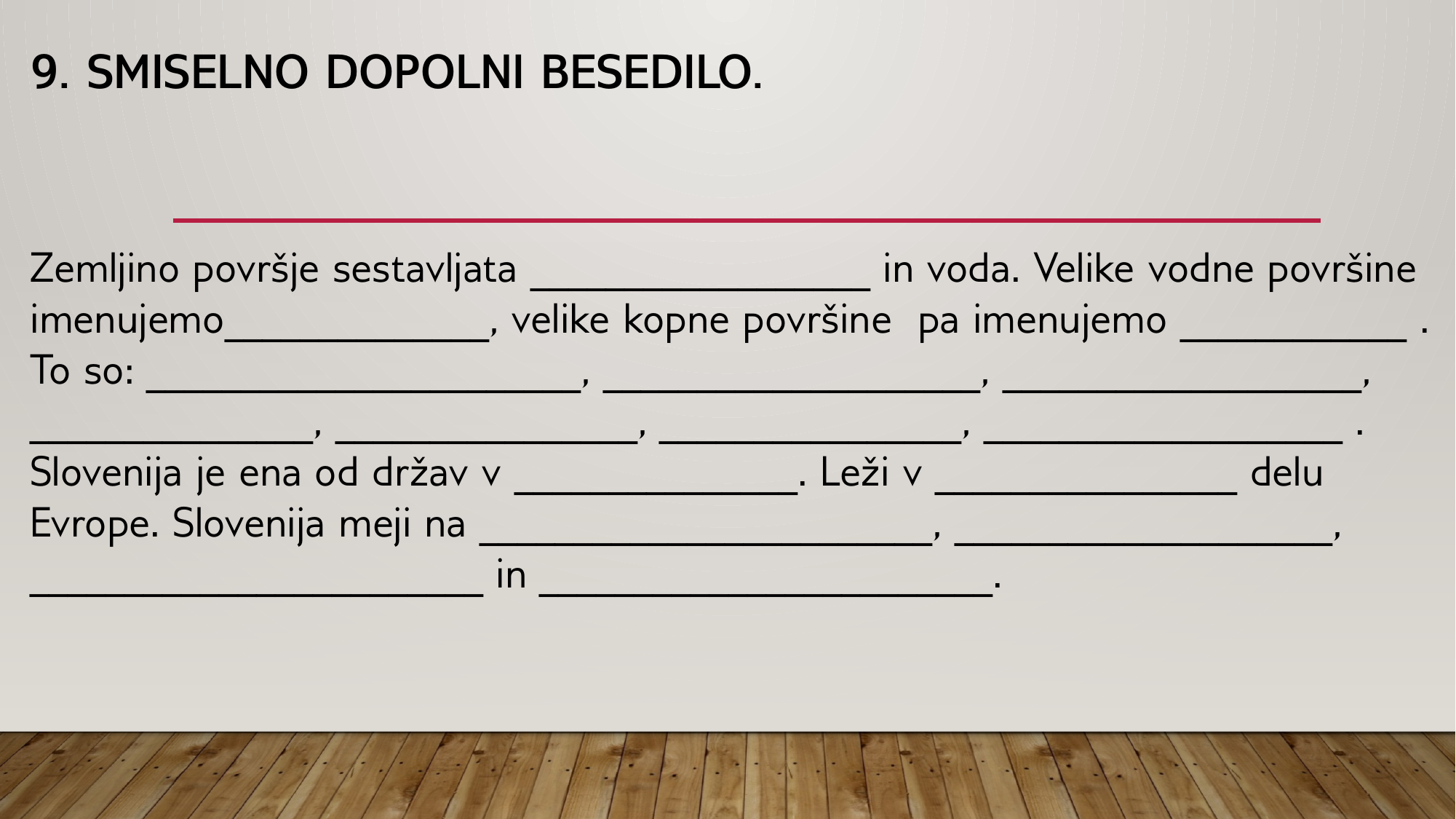

# 9. Smiselno dopolni besedilo.
Zemljino površje sestavljata __________________ in voda. Velike vodne površine imenujemo______________, velike kopne površine  pa imenujemo ____________ .
To so: _______________________, ____________________, ___________________, _______________, ________________, ________________, ___________________ .
Slovenija je ena od držav v _______________. Leži v ________________ delu Evrope. Slovenija meji na ________________________, ____________________, ________________________ in ________________________.